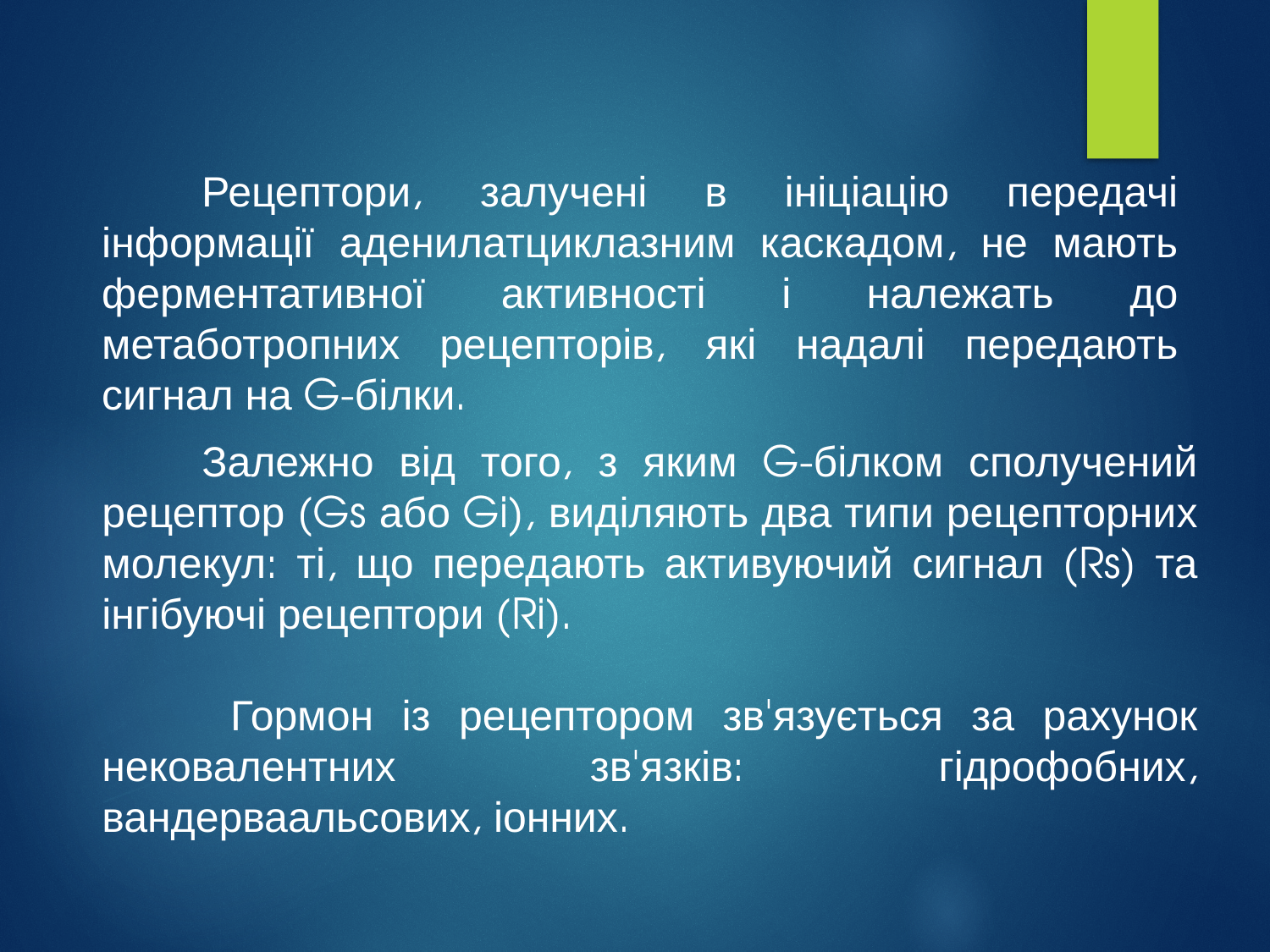

Рецептори, залучені в ініціацію передачі інформації аденилатциклазним каскадом, не мають ферментативної активності і належать до метаботропних рецепторів, які надалі передають сигнал на G-білки.
Залежно від того, з яким G-білком сполучений рецептор (Gs або Gi), виділяють два типи рецепторних молекул: ті, що передають активуючий сигнал (Rs) та інгібуючі рецептори (Ri).

 Гормон із рецептором зв'язується за рахунок нековалентних зв'язків: гідрофобних, вандерваальсових, іонних.